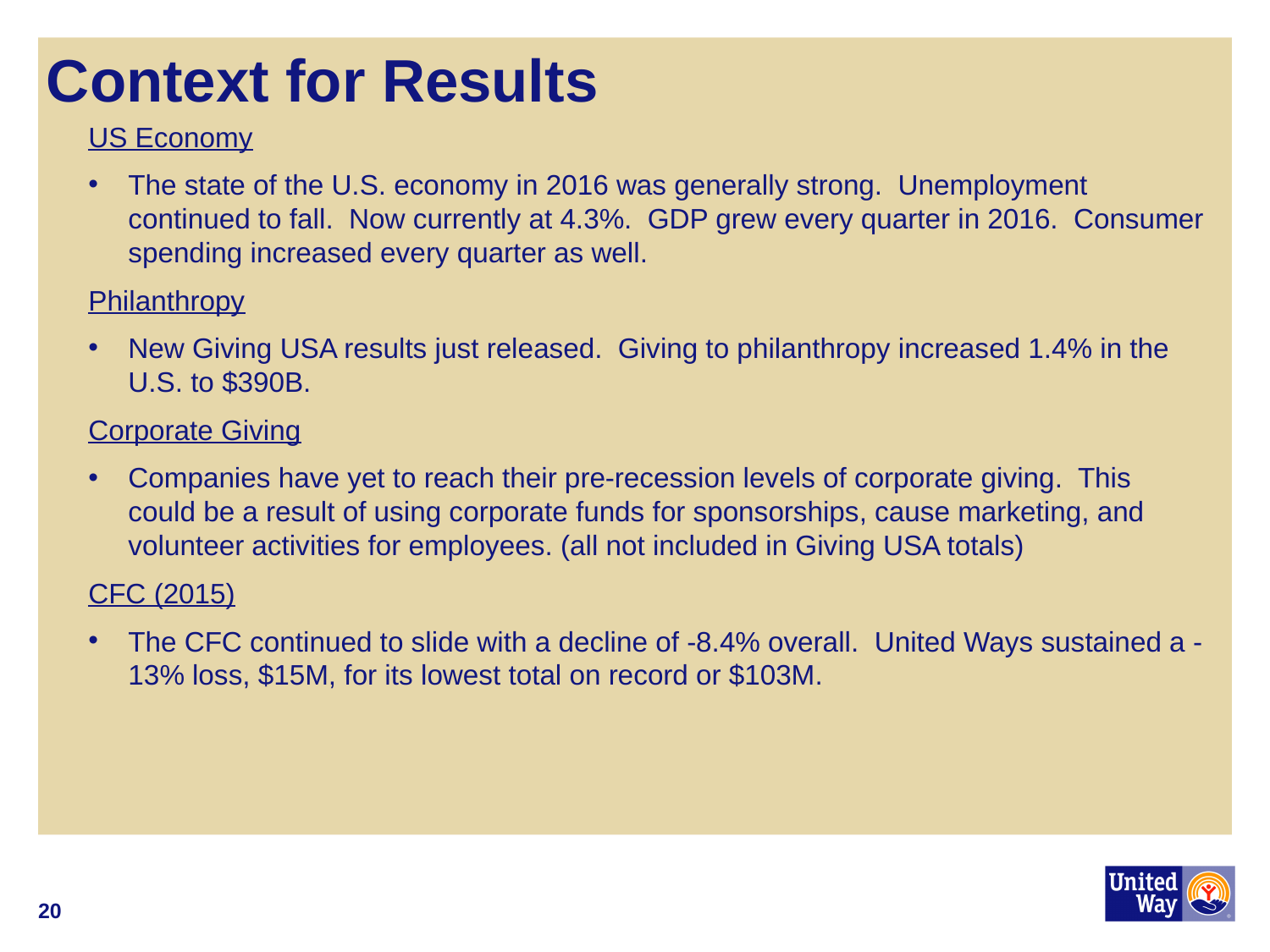

# Context for Results

US Economy
The state of the U.S. economy in 2016 was generally strong.  Unemployment continued to fall.  Now currently at 4.3%.  GDP grew every quarter in 2016.  Consumer spending increased every quarter as well.
Philanthropy
New Giving USA results just released.  Giving to philanthropy increased 1.4% in the U.S. to $390B.
Corporate Giving
Companies have yet to reach their pre-recession levels of corporate giving.  This could be a result of using corporate funds for sponsorships, cause marketing, and volunteer activities for employees. (all not included in Giving USA totals)
CFC (2015)
The CFC continued to slide with a decline of -8.4% overall.  United Ways sustained a -13% loss, $15M, for its lowest total on record or $103M.

20